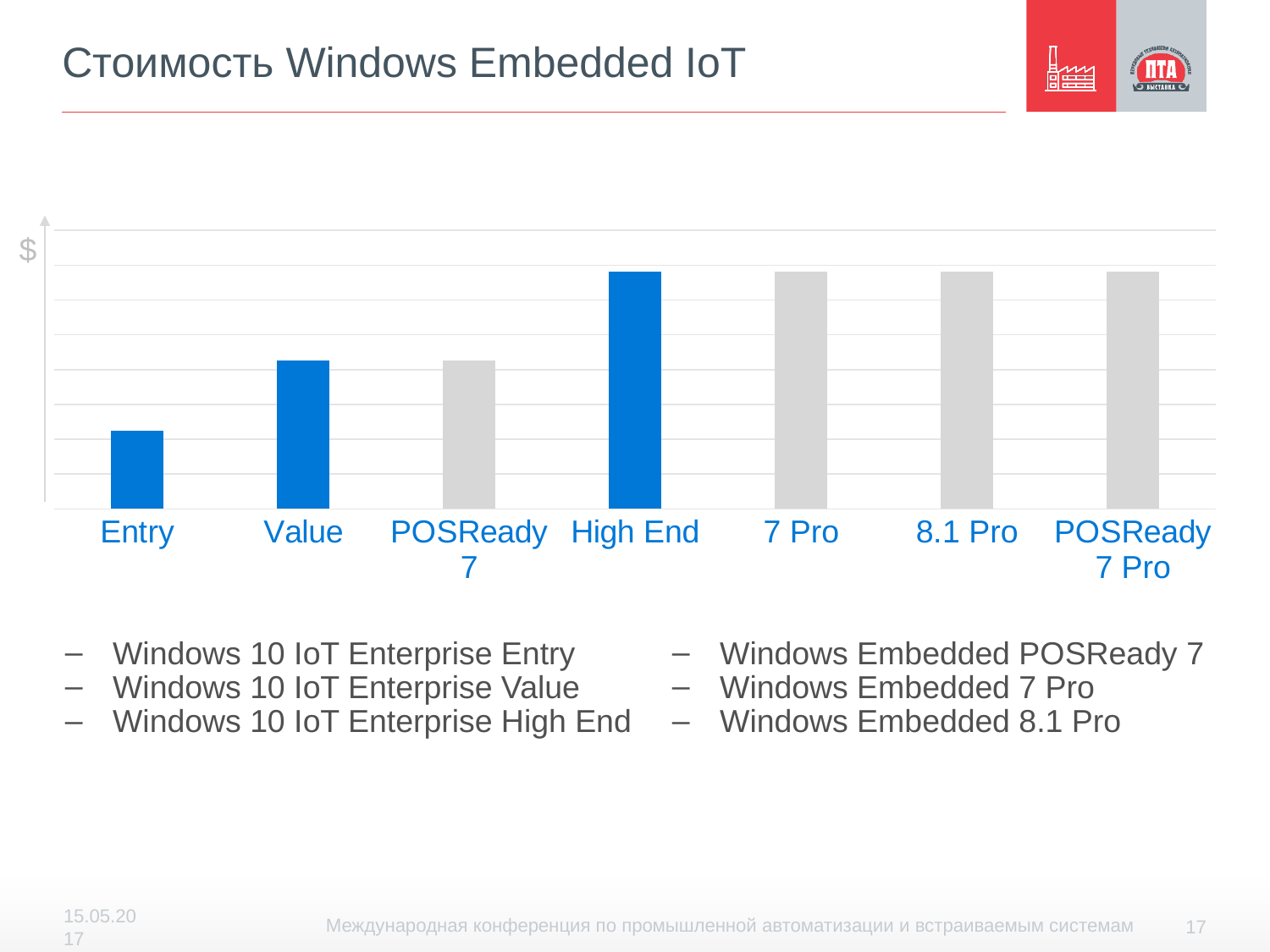

# Стоимость Windows Embedded IoT
$

[unsupported chart]

Windows 10 IoT Enterprise Entry
Windows 10 IoT Enterprise Value
Windows 10 IoT Enterprise High End
Windows Embedded POSReady 7
Windows Embedded 7 Pro
Windows Embedded 8.1 Pro
15.05.2017
17